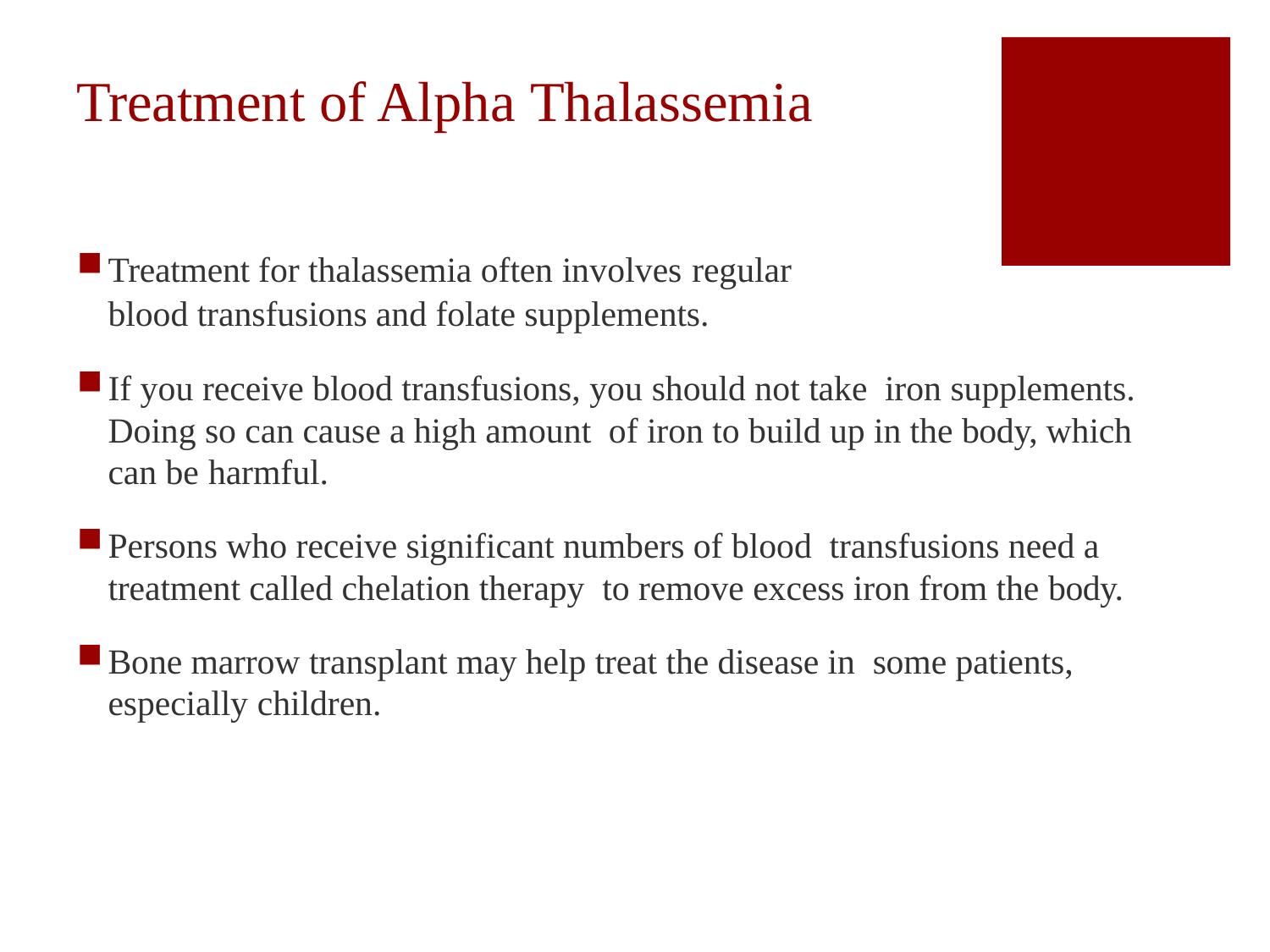

# Treatment of Alpha Thalassemia
Treatment for thalassemia often involves regular
blood transfusions and folate supplements.
If you receive blood transfusions, you should not take  iron supplements. Doing so can cause a high amount  of iron to build up in the body, which can be harmful.
Persons who receive significant numbers of blood  transfusions need a treatment called chelation therapy  to remove excess iron from the body.
Bone marrow transplant may help treat the disease in  some patients, especially children.